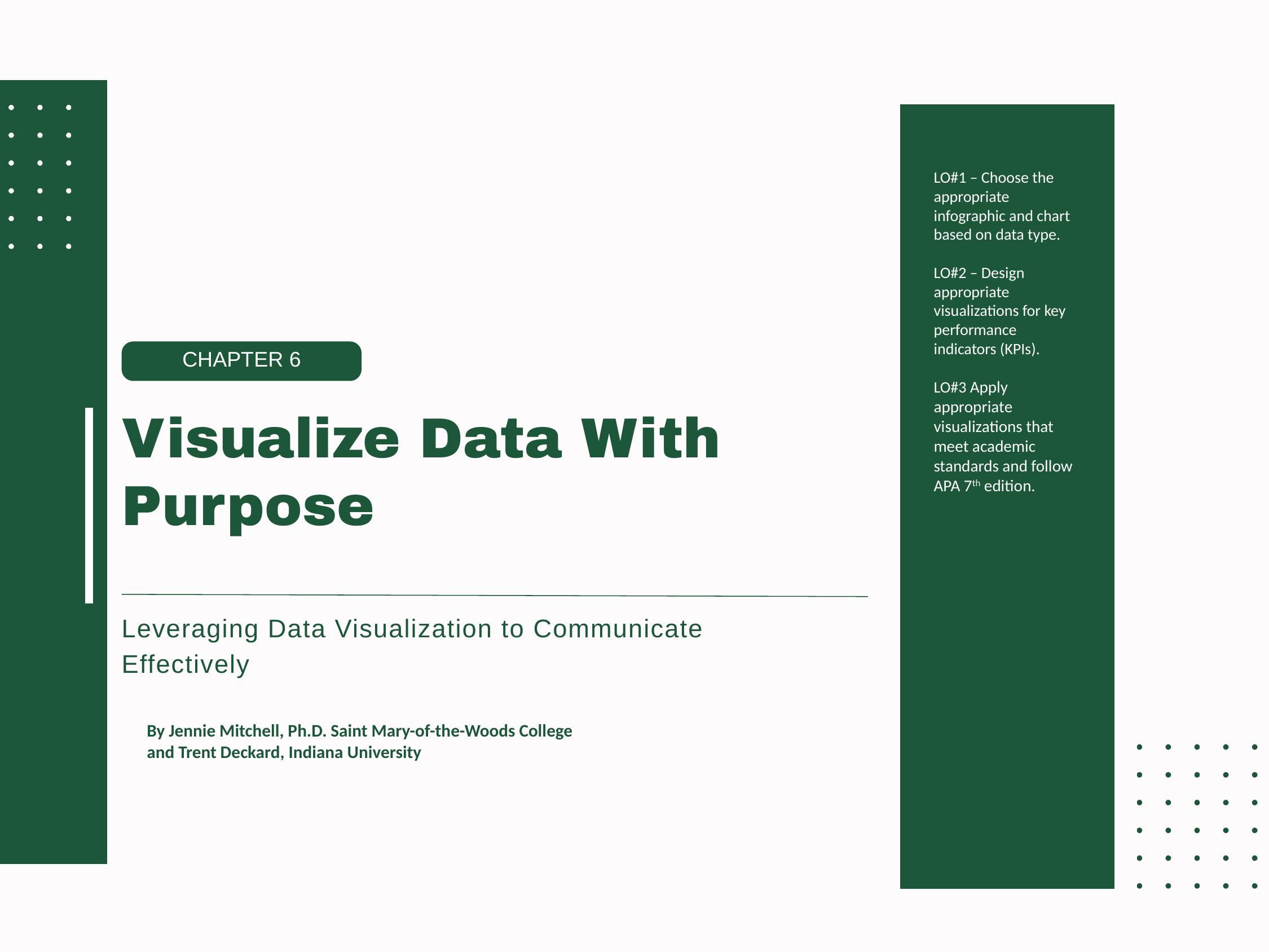

LO#1 – Choose the appropriate infographic and chart based on data type.

LO#2 – Design appropriate visualizations for key performance indicators (KPIs).

LO#3 Apply appropriate visualizations that meet academic standards and follow APA 7th edition.

CHAPTER 6
Visualize Data With Purpose

Leveraging Data Visualization to Communicate Effectively

By Jennie Mitchell, Ph.D. Saint Mary-of-the-Woods College
and Trent Deckard, Indiana University